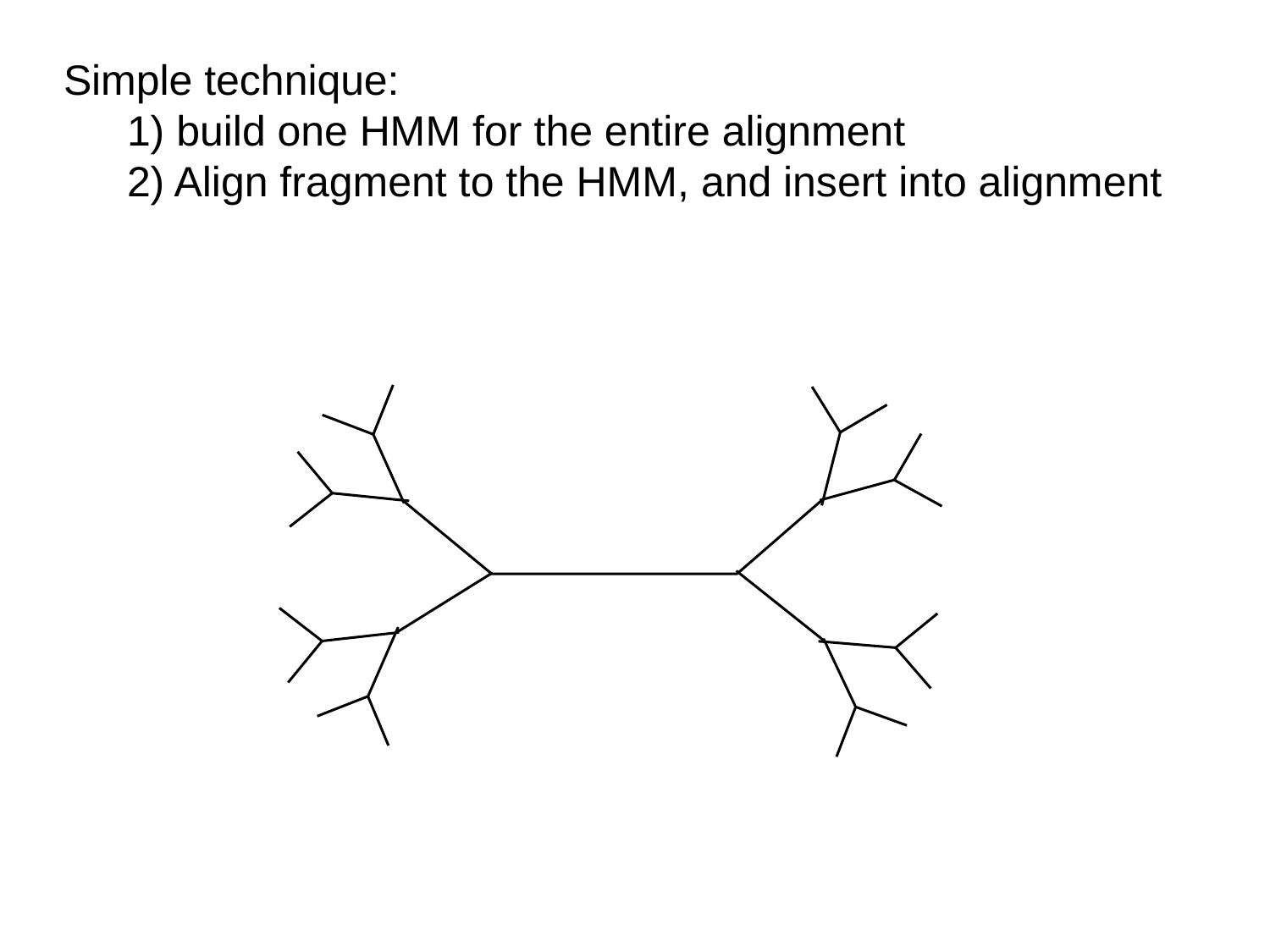

Simple technique:
1) build one HMM for the entire alignment
2) Align fragment to the HMM, and insert into alignment